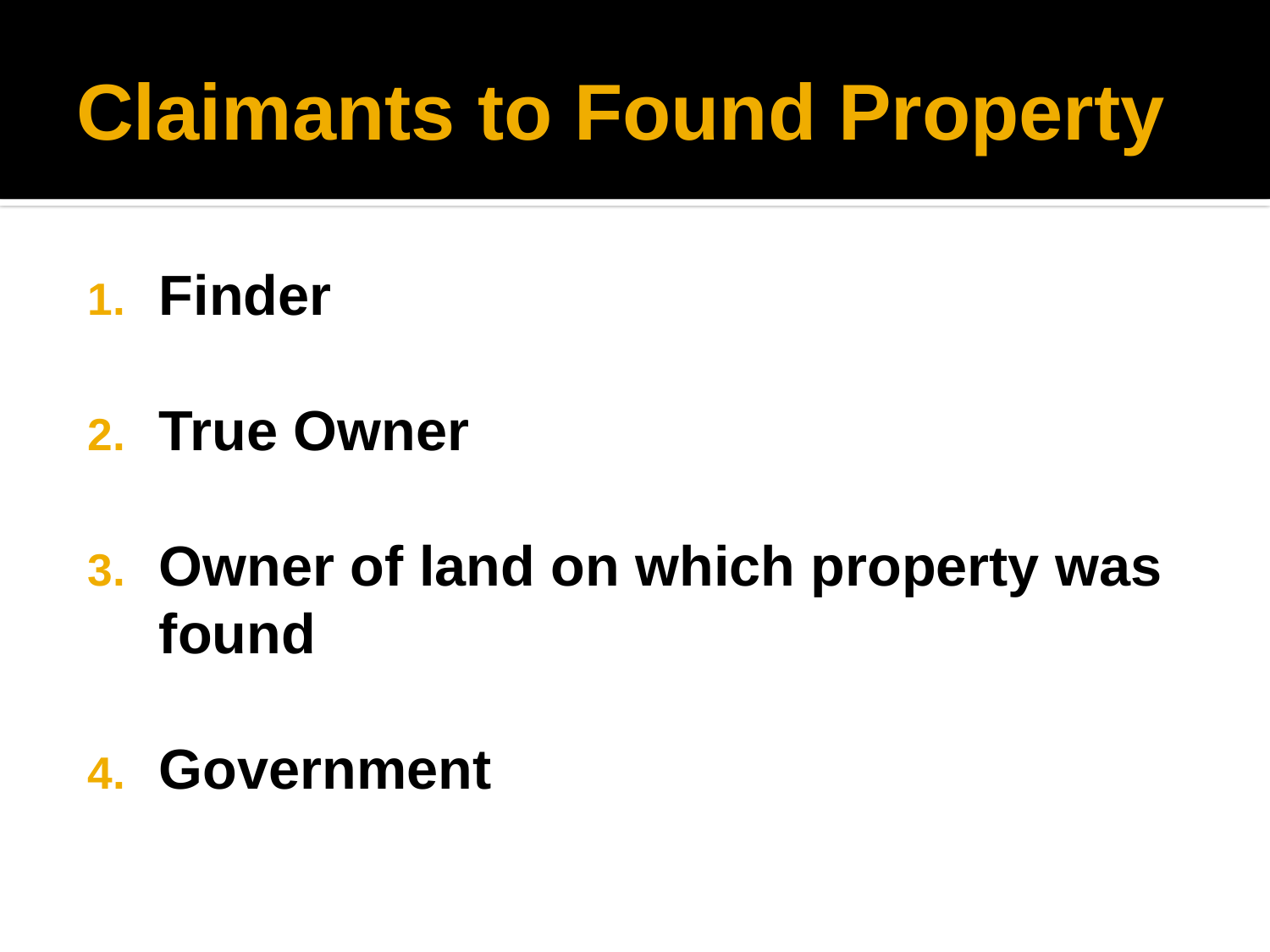

# Claimants to Found Property
Finder

True Owner

Owner of land on which property was found

Government